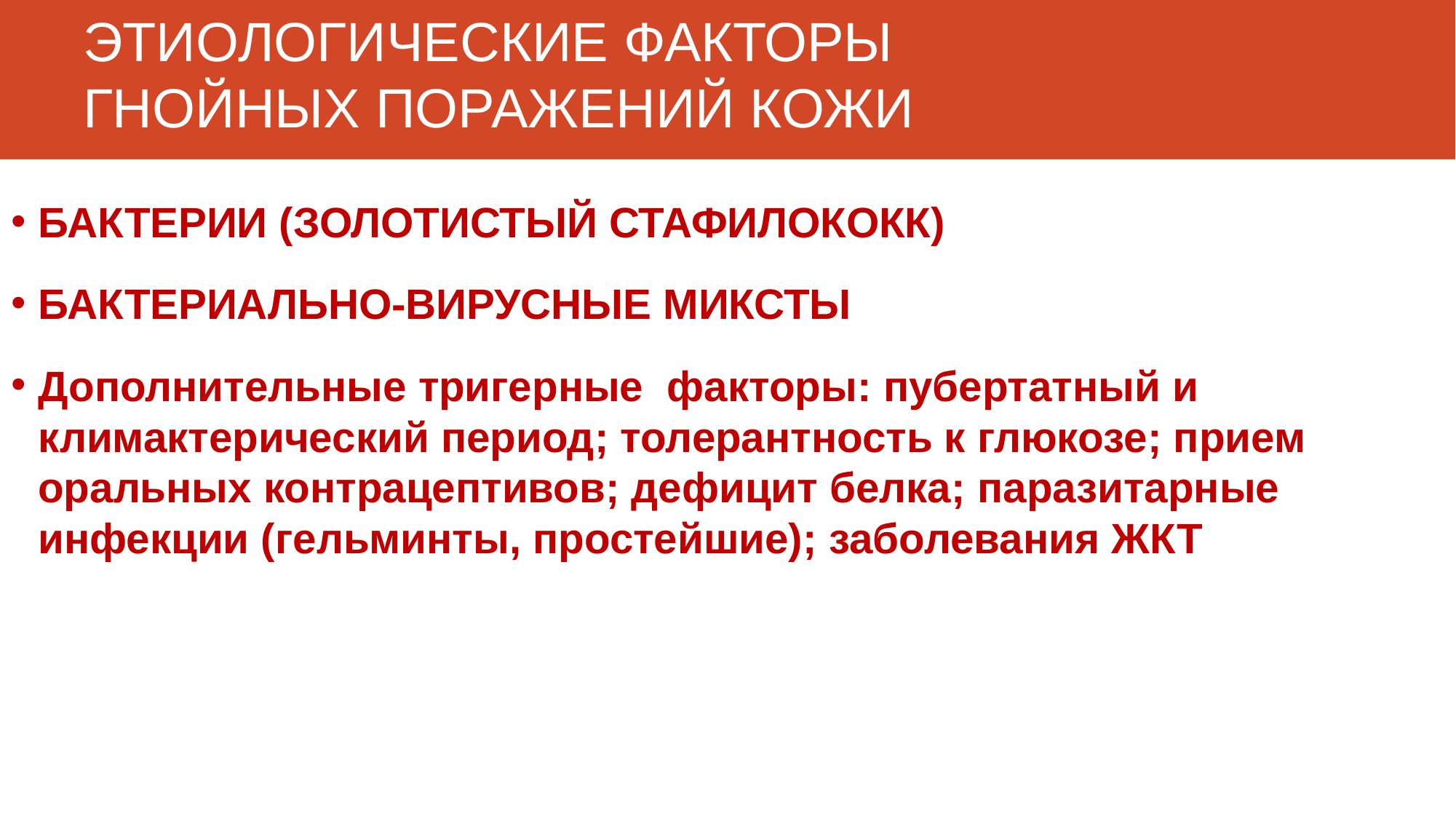

# ЭТИОЛОГИЧЕСКИЕ ФАКТОРЫ ГНОЙНЫХ ПОРАЖЕНИЙ КОЖИ
БАКТЕРИИ (ЗОЛОТИСТЫЙ СТАФИЛОКОКК)
БАКТЕРИАЛЬНО-ВИРУСНЫЕ МИКСТЫ
Дополнительные тригерные  факторы: пубертатный и климактерический период; толерантность к глюкозе; прием оральных контрацептивов; дефицит белка; паразитарные инфекции (гельминты, простейшие); заболевания ЖКТ